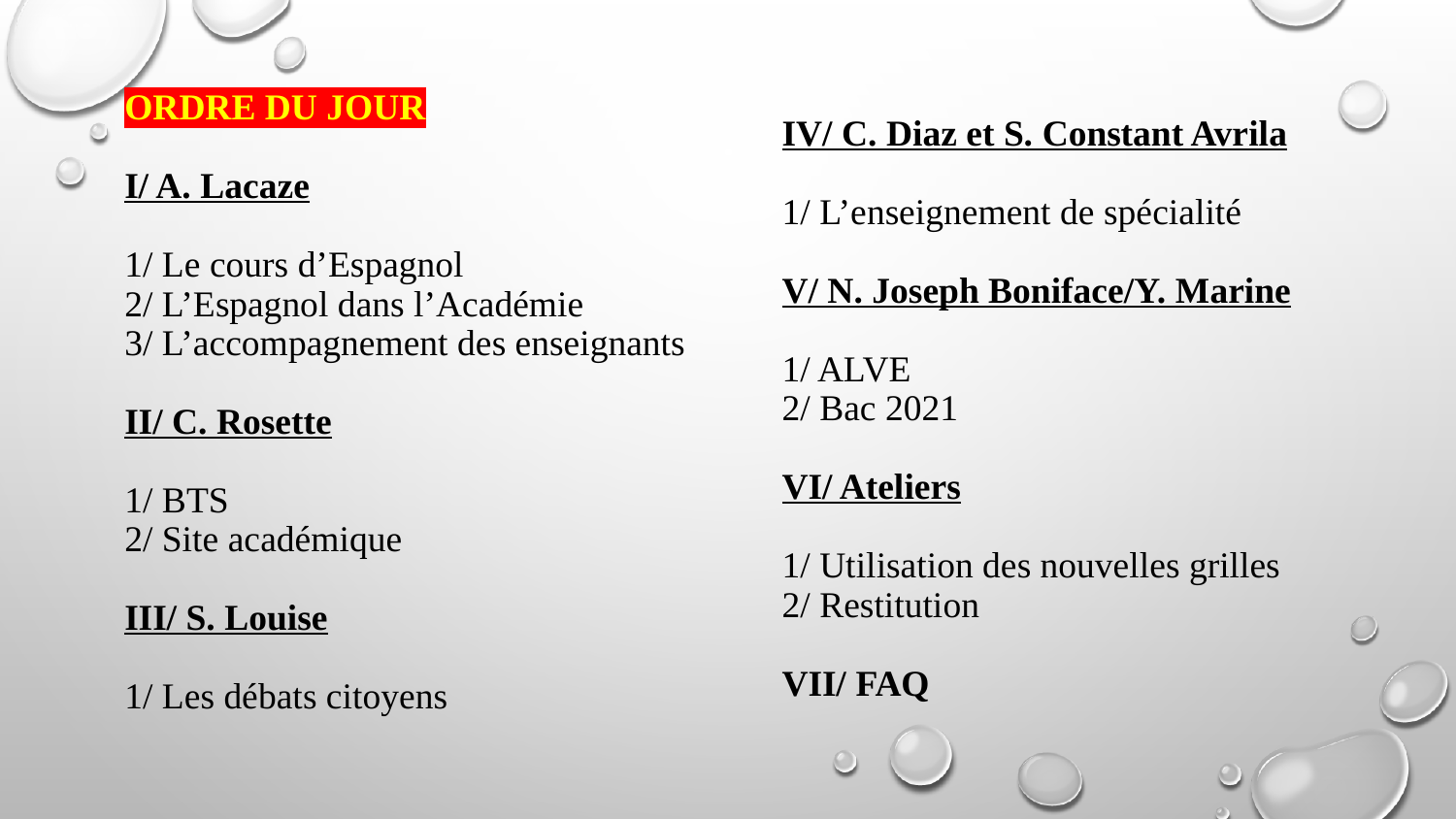

# ORDRE DU JOUR

I/ A. Lacaze

1/ Le cours d’Espagnol
2/ L’Espagnol dans l’Académie
3/ L’accompagnement des enseignants

II/ C. Rosette

1/ BTS
2/ Site académique

III/ S. Louise

1/ Les débats citoyens

IV/ C. Diaz et S. Constant Avrila

1/ L’enseignement de spécialité

V/ N. Joseph Boniface/Y. Marine

1/ ALVE
2/ Bac 2021

VI/ Ateliers

1/ Utilisation des nouvelles grilles
2/ Restitution

VII/ FAQ